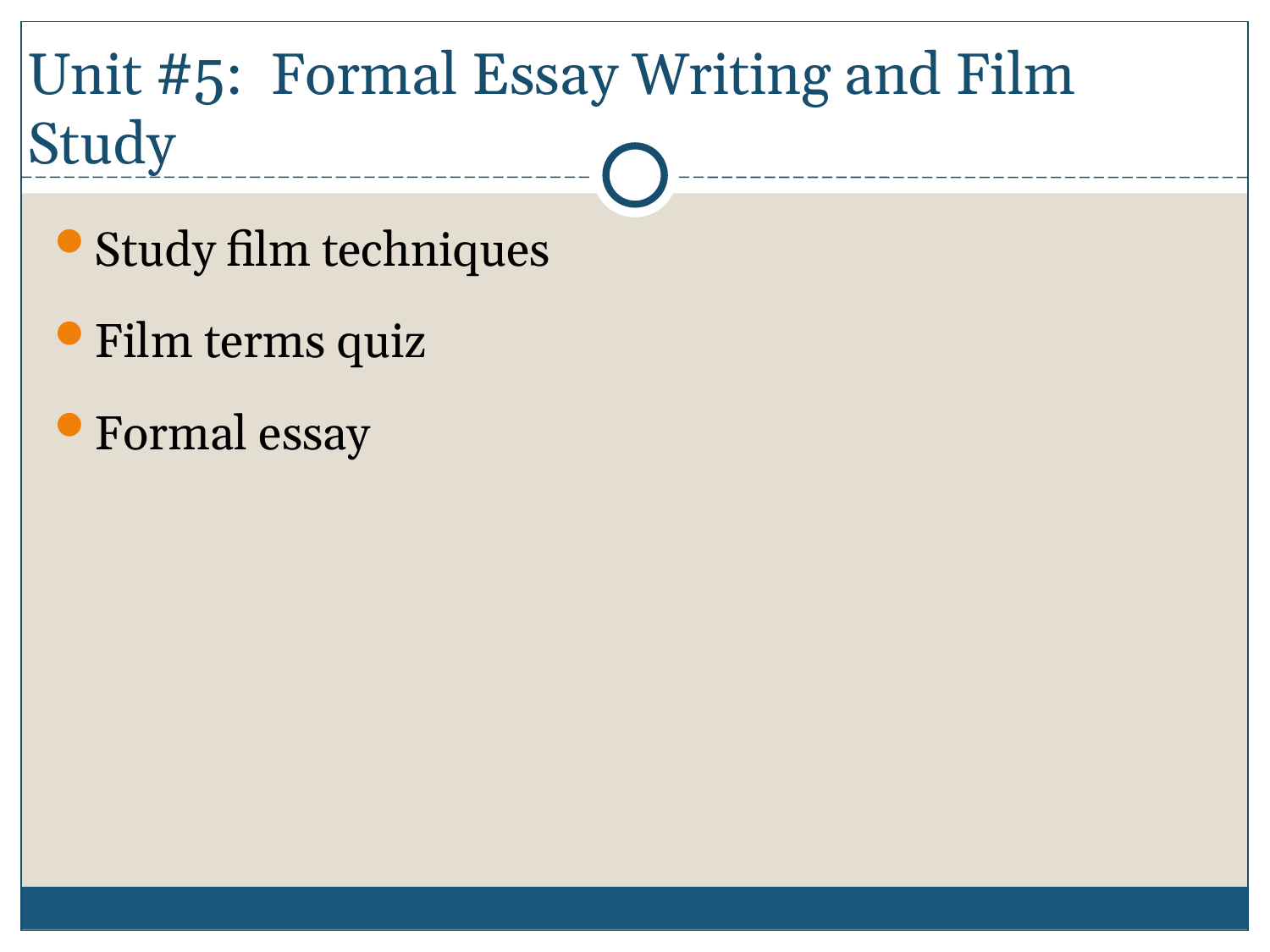

# Unit #5:  Formal Essay Writing and Film Study
Study film techniques
Film terms quiz
Formal essay